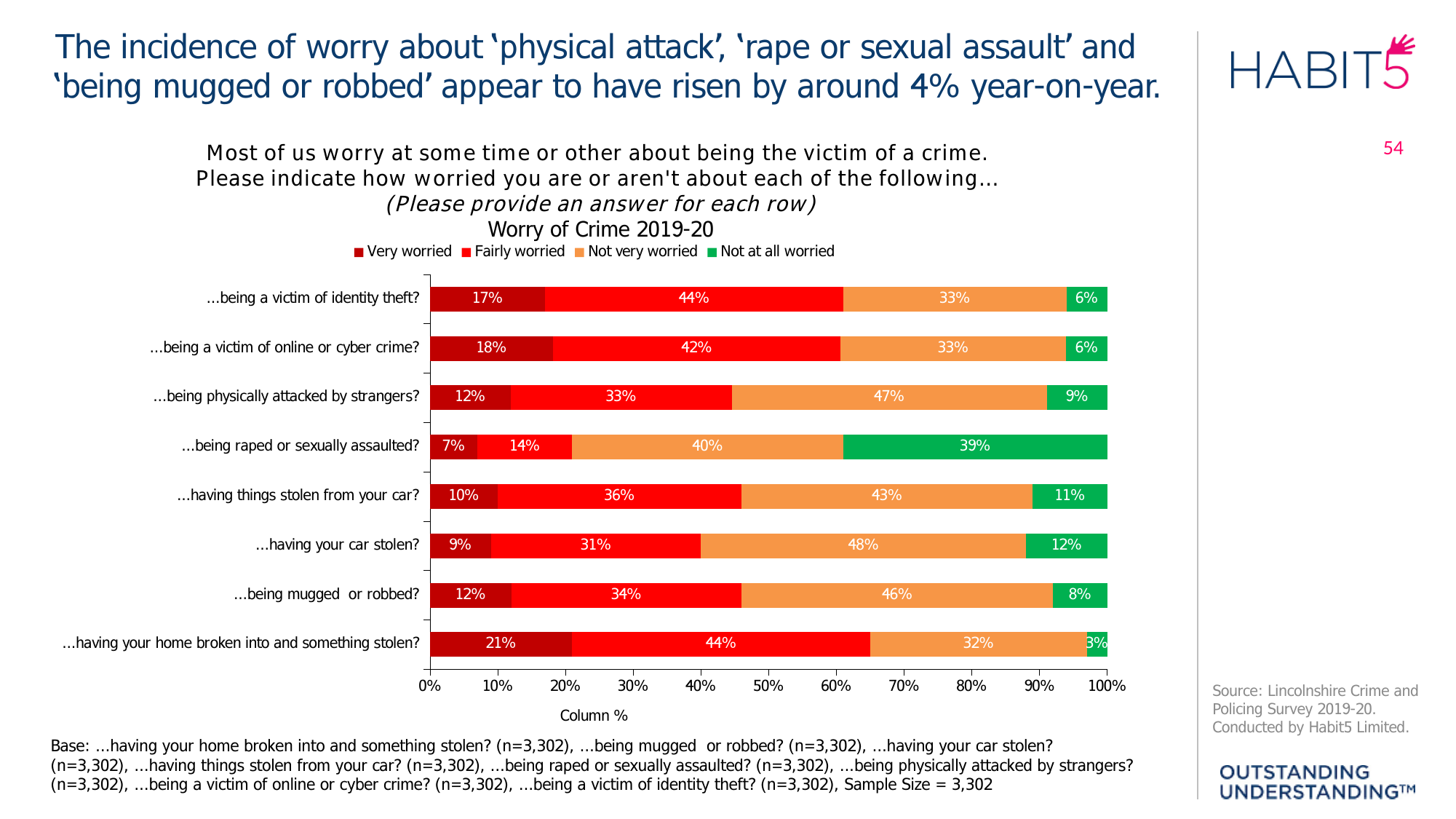

The incidence of worry about ‘physical attack’, ‘rape or sexual assault’ and ‘being mugged or robbed’ appear to have risen by around 4% year-on-year.
54
Most of us worry at some time or other about being the victim of a crime.
Please indicate how worried you are or aren't about each of the following...
(Please provide an answer for each row)
Worry of Crime 2019-20

### Chart

| Category | Very worried | Fairly worried | Not very worried | Not at all worried |
|---|---|---|---|---|
| ...having your home broken into and something stolen? | 0.21 | 0.44 | 0.32 | 0.03 |
| ...being mugged  or robbed? | 0.12 | 0.34 | 0.46 | 0.08 |
| ...having your car stolen? | 0.09 | 0.31 | 0.48 | 0.12 |
| ...having things stolen from your car? | 0.1 | 0.36 | 0.43 | 0.11 |
| ...being raped or sexually assaulted? | 0.07 | 0.14 | 0.4 | 0.39 |
| ...being physically attacked by strangers? | 0.12 | 0.33 | 0.47 | 0.09 |
| ...being a victim of online or cyber crime? | 0.18 | 0.42 | 0.33 | 0.06 |
| ...being a victim of identity theft? | 0.17 | 0.44 | 0.33 | 0.06 |
Base: ...having your home broken into and something stolen? (n=3,302), ...being mugged  or robbed? (n=3,302), ...having your car stolen? (n=3,302), ...having things stolen from your car? (n=3,302), ...being raped or sexually assaulted? (n=3,302), ...being physically attacked by strangers? (n=3,302), ...being a victim of online or cyber crime? (n=3,302), ...being a victim of identity theft? (n=3,302), Sample Size = 3,302